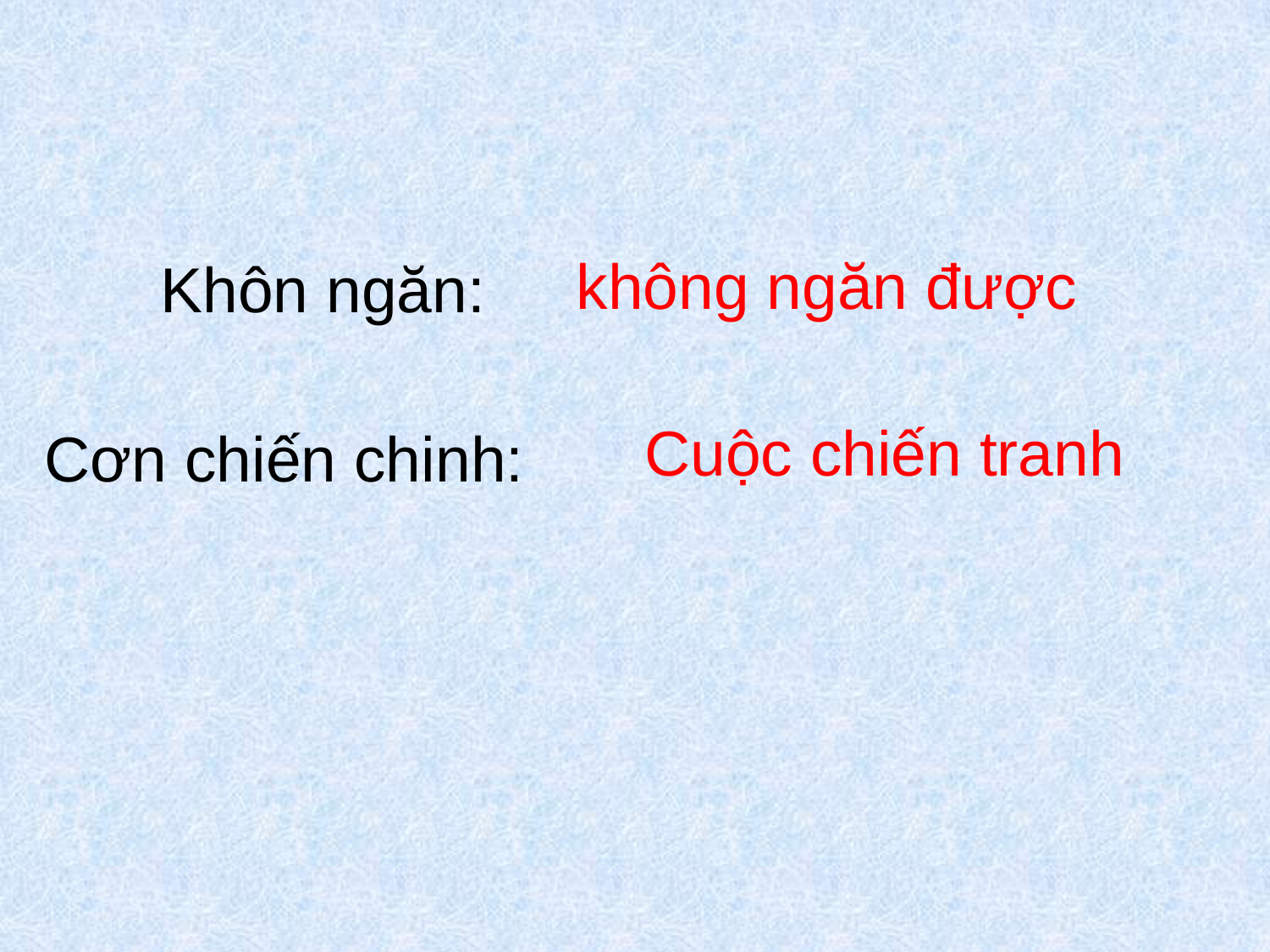

không ngăn được
Khôn ngăn:
Cuộc chiến tranh
Cơn chiến chinh: